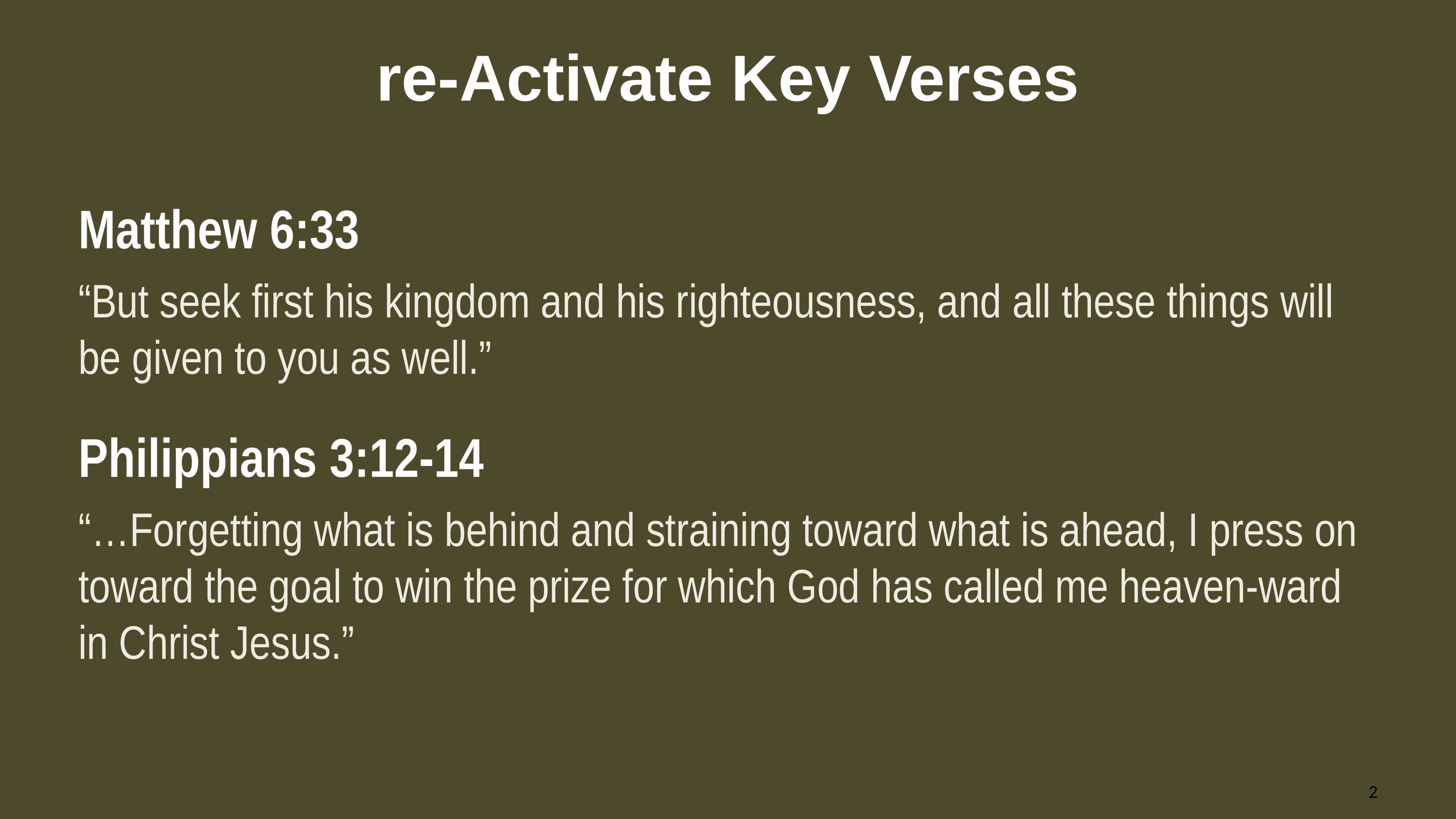

# re-Activate Key Verses
Matthew 6:33
“But seek first his kingdom and his righteousness, and all these things will be given to you as well.”
Philippians 3:12-14
“…Forgetting what is behind and straining toward what is ahead, I press on toward the goal to win the prize for which God has called me heaven-ward in Christ Jesus.”

2